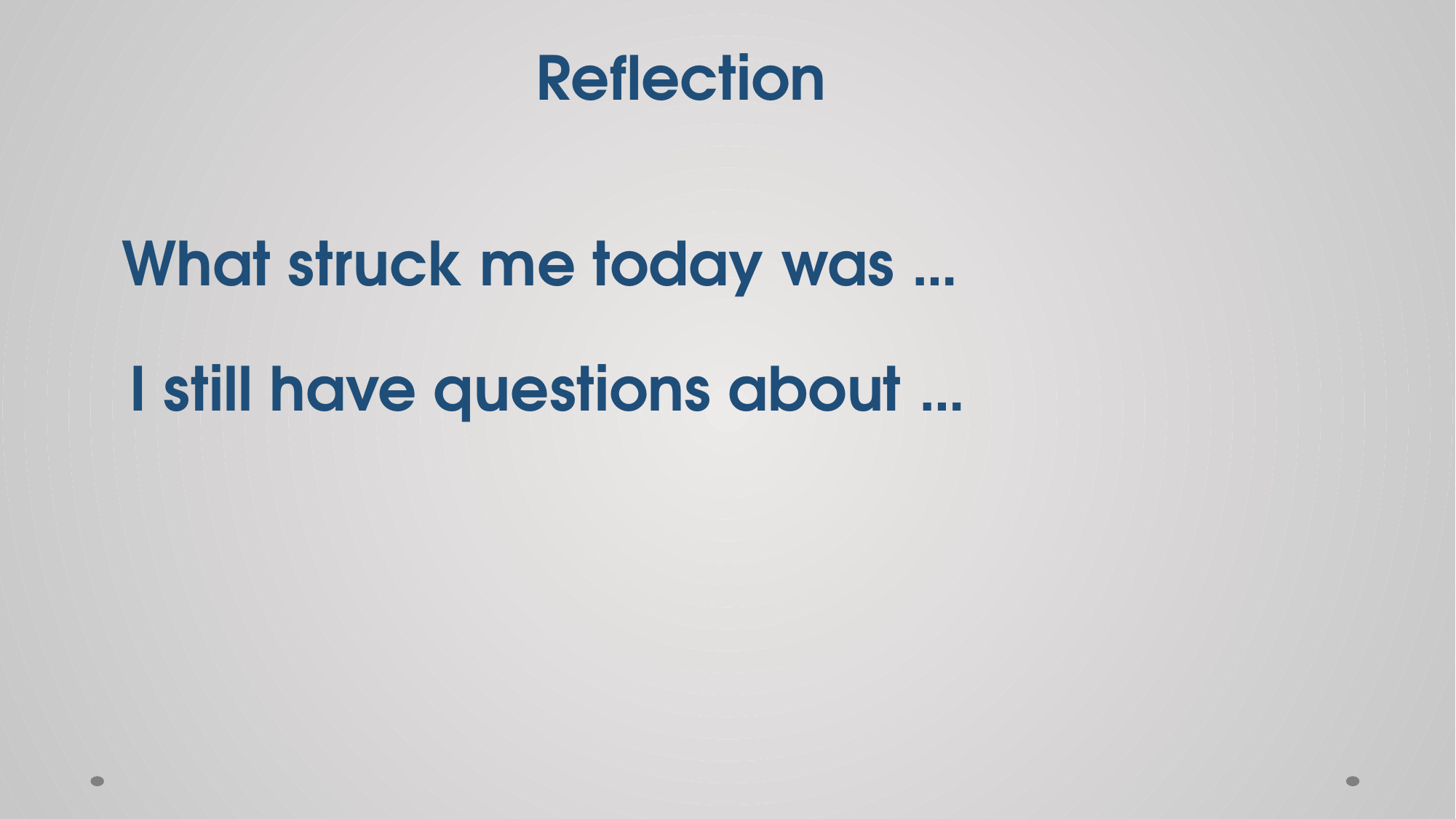

Reflection
What struck me today was …
I still have questions about …